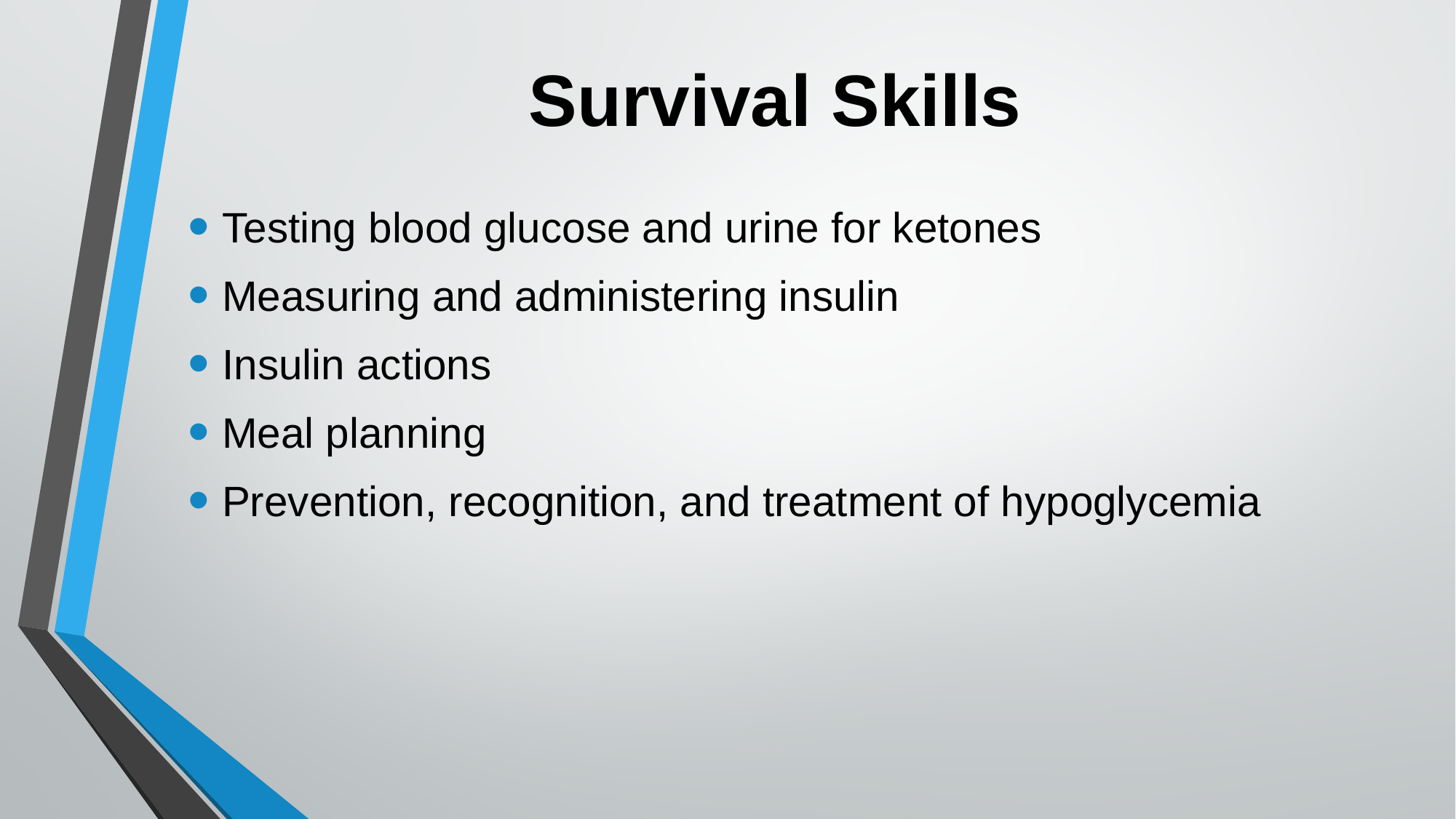

# Survival Skills
Testing blood glucose and urine for ketones
Measuring and administering insulin
Insulin actions
Meal planning
Prevention, recognition, and treatment of hypoglycemia